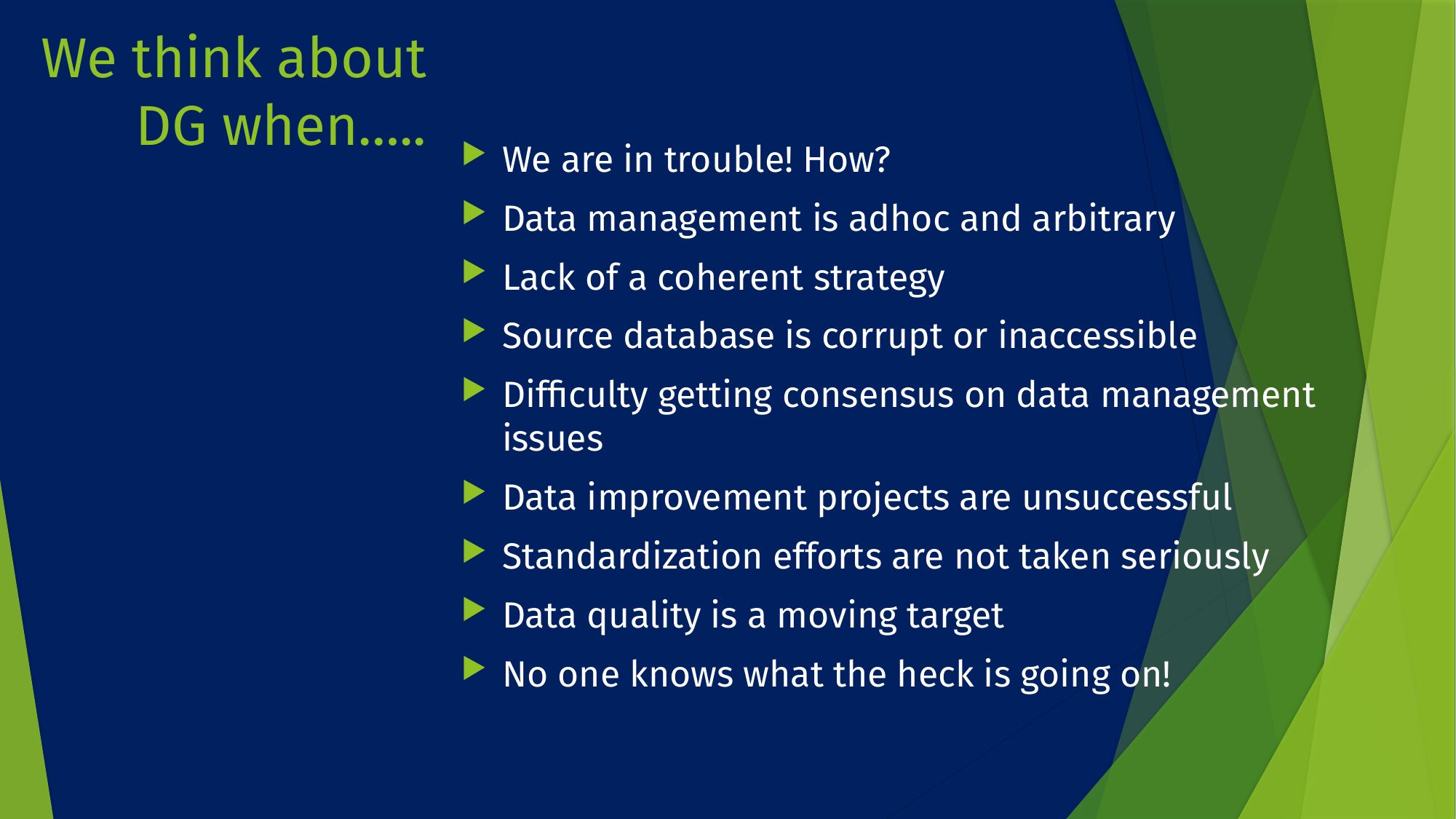

# We think about DG when…..
We are in trouble! How?
Data management is adhoc and arbitrary
Lack of a coherent strategy
Source database is corrupt or inaccessible
Difficulty getting consensus on data management issues
Data improvement projects are unsuccessful
Standardization efforts are not taken seriously
Data quality is a moving target
No one knows what the heck is going on!